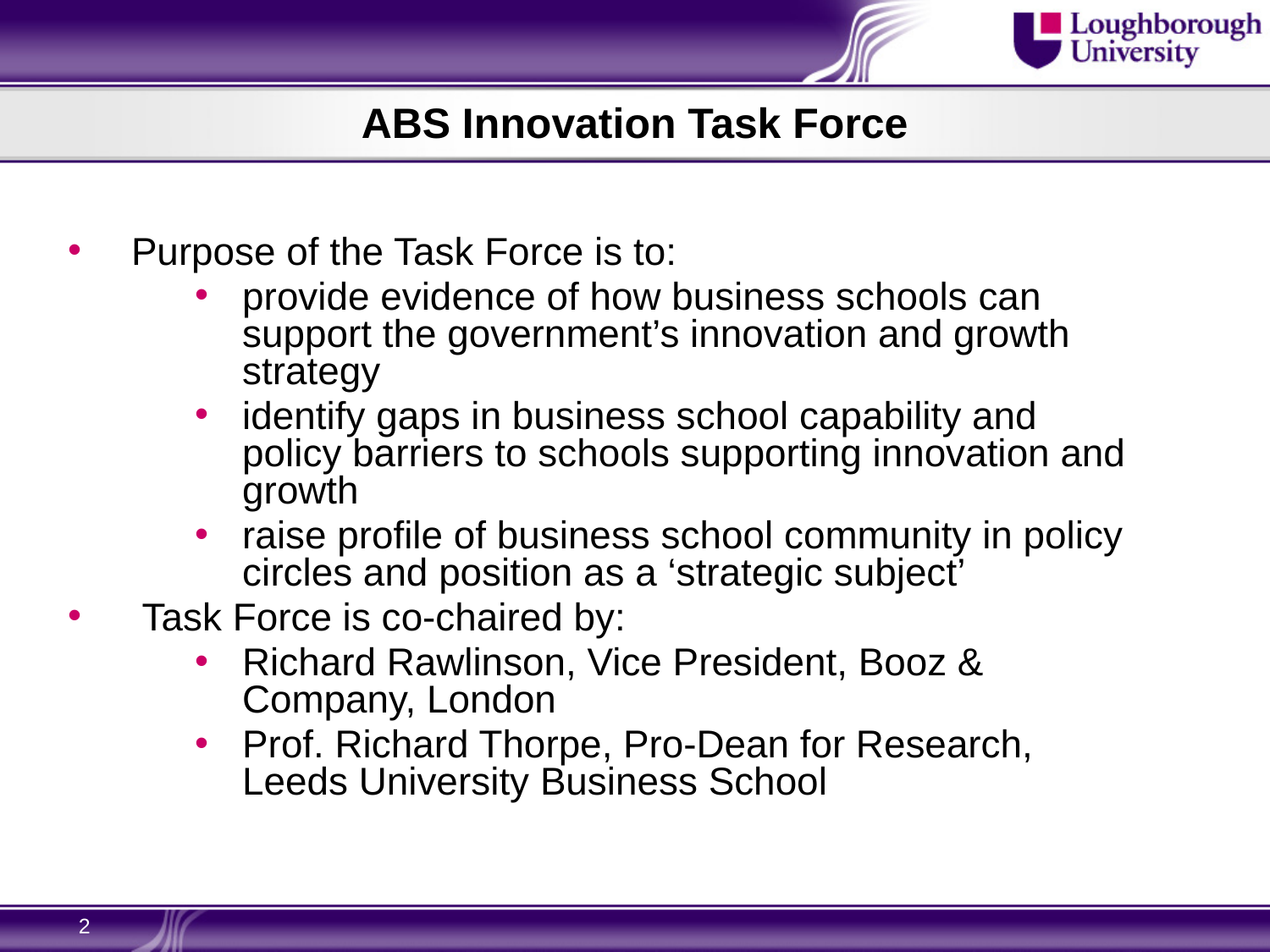

# ABS Innovation Task Force
Purpose of the Task Force is to:
provide evidence of how business schools can support the government’s innovation and growth strategy
identify gaps in business school capability and policy barriers to schools supporting innovation and growth
raise profile of business school community in policy circles and position as a ‘strategic subject’
 Task Force is co-chaired by:
Richard Rawlinson, Vice President, Booz & Company, London
Prof. Richard Thorpe, Pro-Dean for Research, Leeds University Business School
2